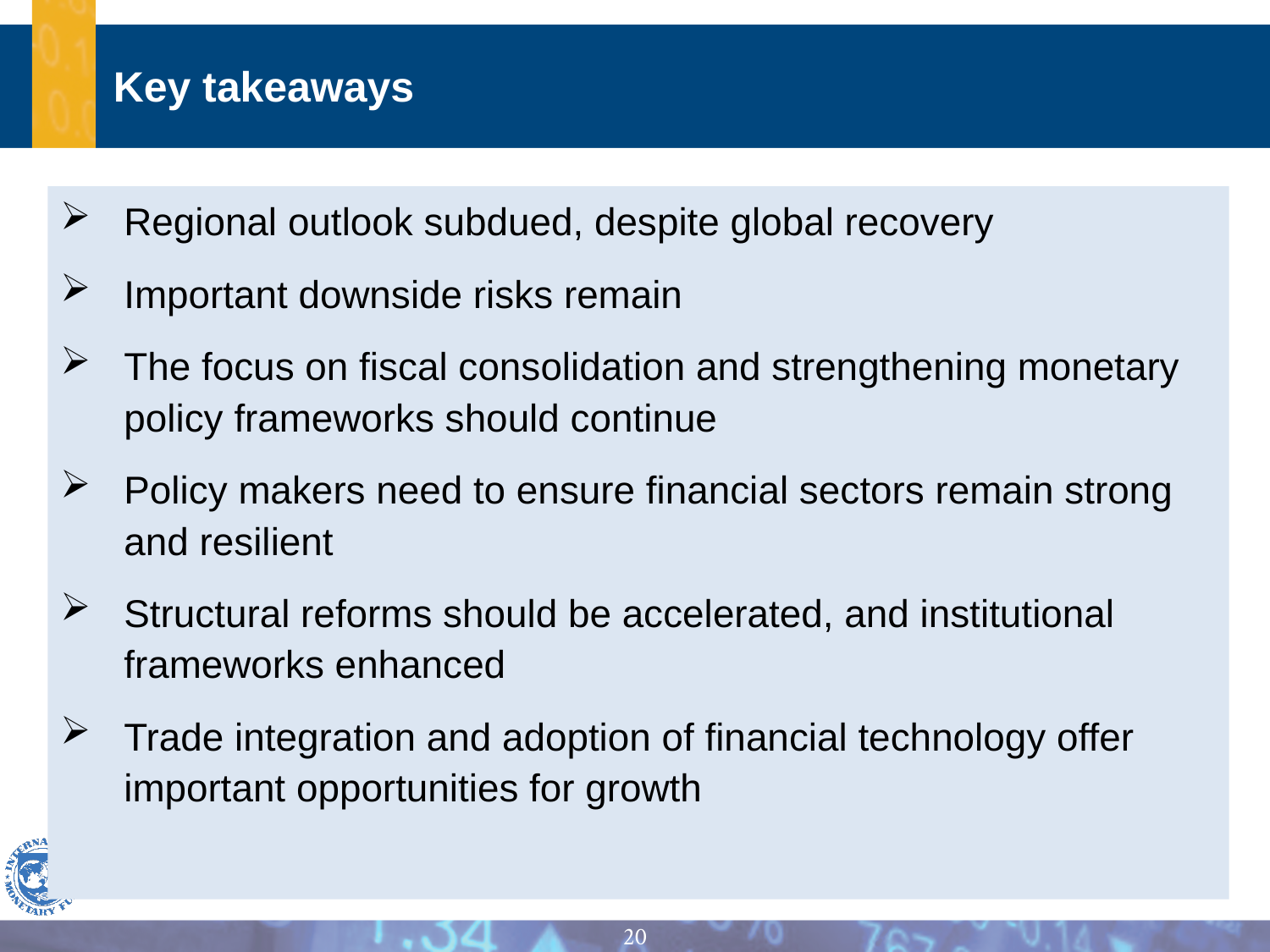

Key takeaways
Regional outlook subdued, despite global recovery
Important downside risks remain
The focus on fiscal consolidation and strengthening monetary policy frameworks should continue
Policy makers need to ensure financial sectors remain strong and resilient
Structural reforms should be accelerated, and institutional frameworks enhanced
Trade integration and adoption of financial technology offer important opportunities for growth
20